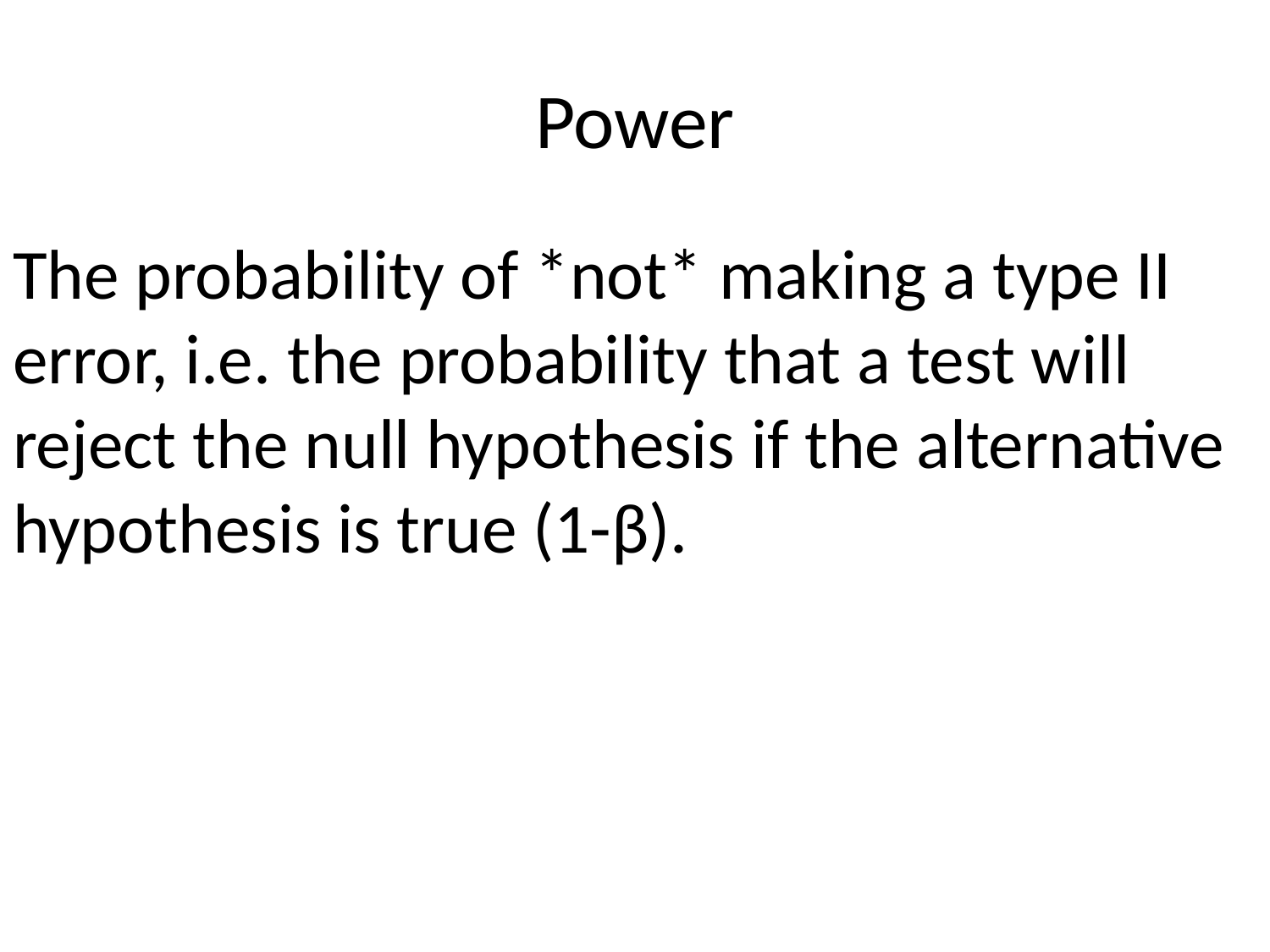

# Power
The probability of *not* making a type II error, i.e. the probability that a test will reject the null hypothesis if the alternative hypothesis is true (1-β).